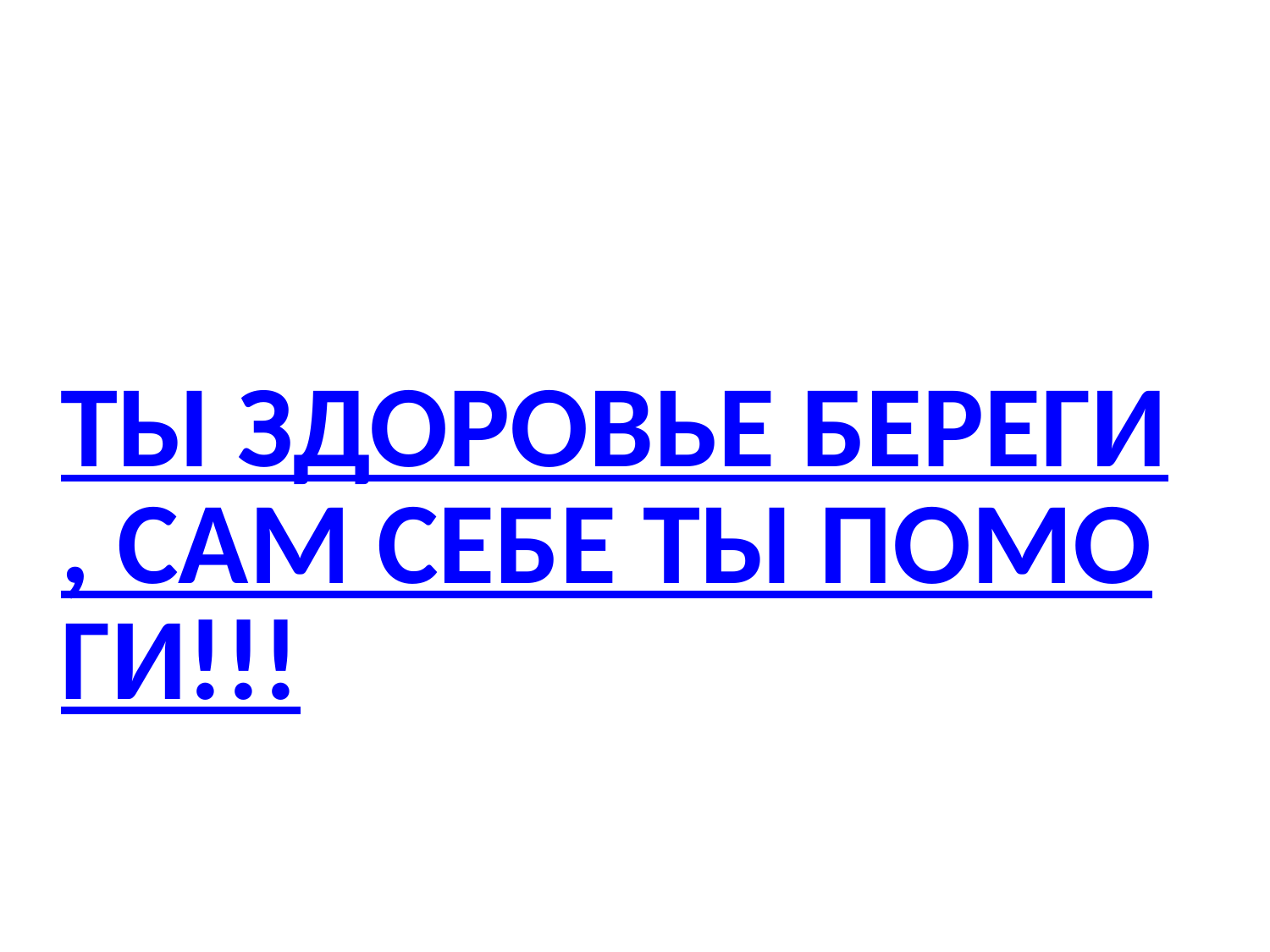

# ТЫ ЗДОРОВЬЕ БЕРЕГИ, САМ СЕБЕ ТЫ ПОМОГИ!!!